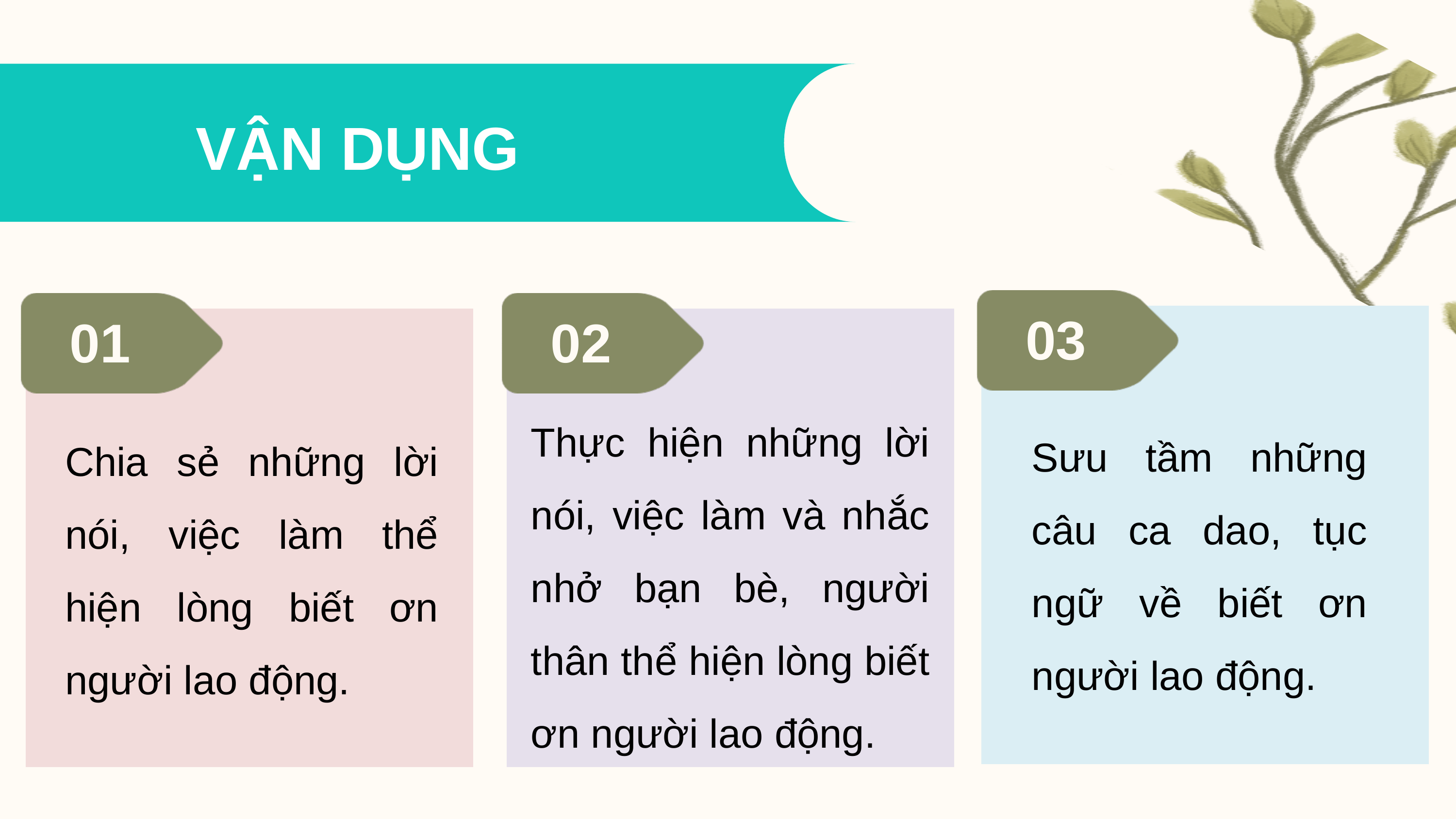

VẬN DỤNG

03
Sưu tầm những câu ca dao, tục ngữ về biết ơn người lao động.

01
Chia sẻ những lời nói, việc làm thể hiện lòng biết ơn người lao động.

02
Thực hiện những lời nói, việc làm và nhắc nhở bạn bè, người thân thể hiện lòng biết ơn người lao động.